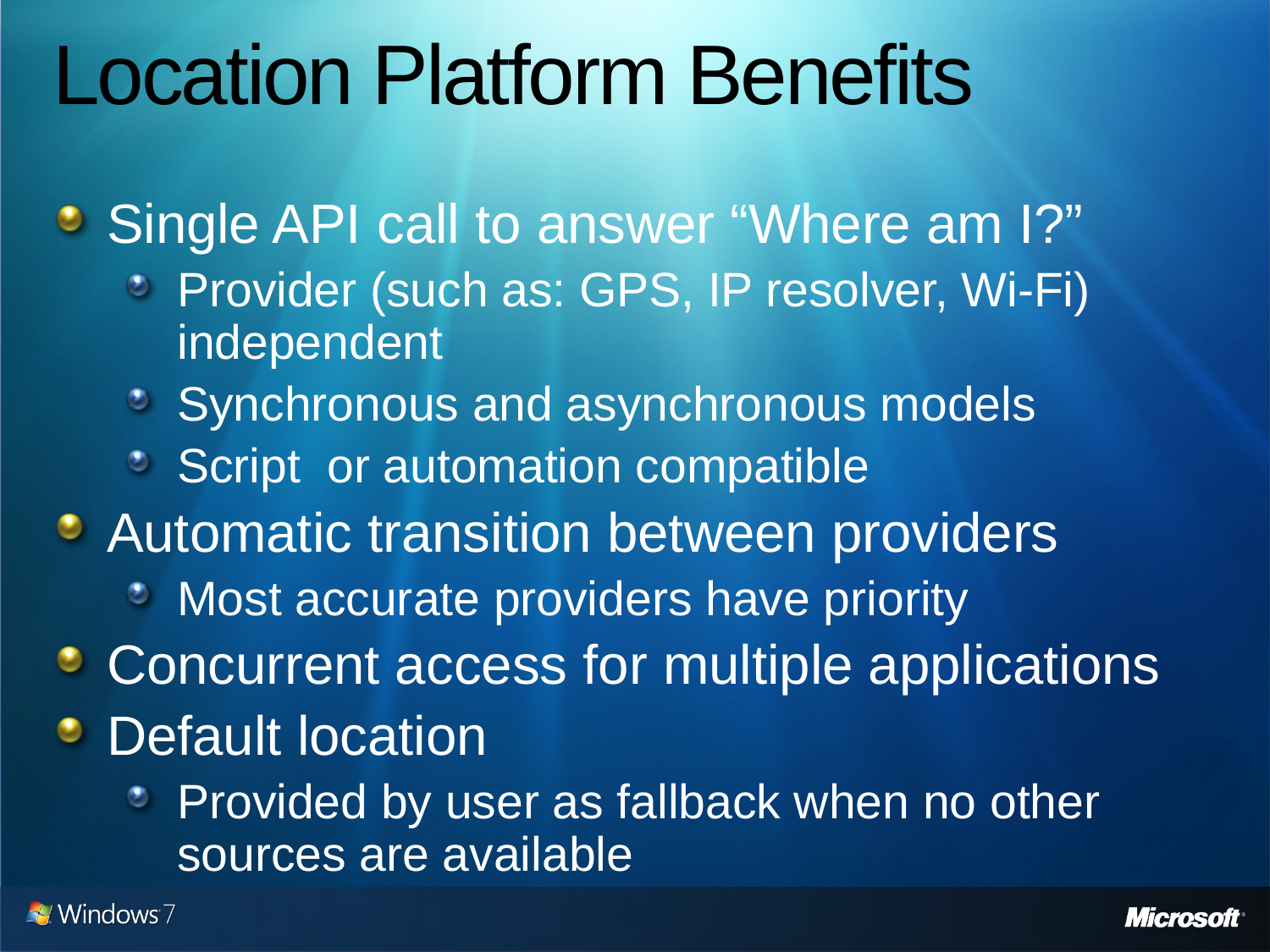

# Location Platform Benefits
Single API call to answer “Where am I?”
Provider (such as: GPS, IP resolver, Wi-Fi) independent
Synchronous and asynchronous models
Script  or automation compatible
Automatic transition between providers
Most accurate providers have priority
Concurrent access for multiple applications
Default location
Provided by user as fallback when no other sources are available